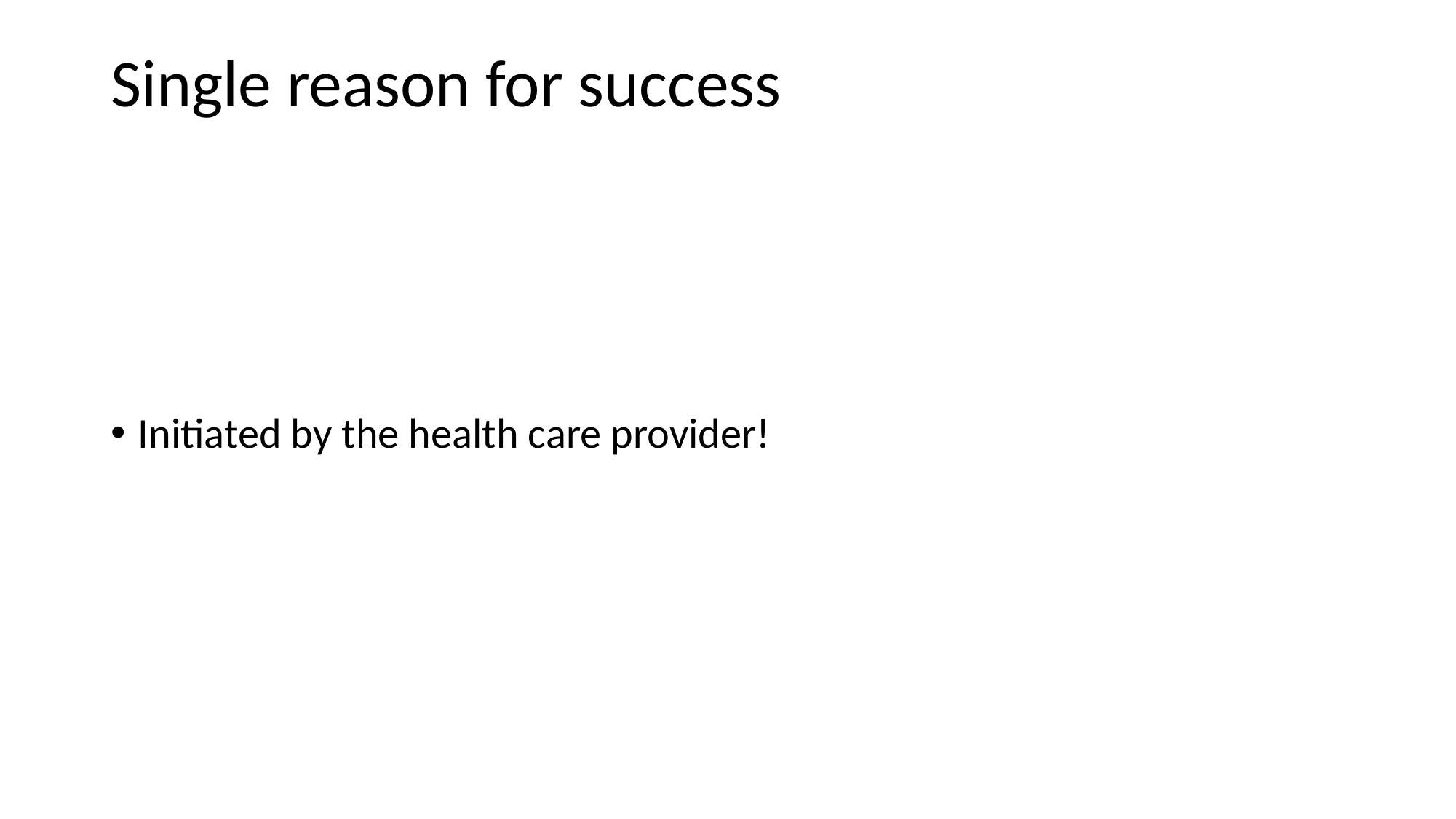

# Single reason for success

Initiated by the health care provider!